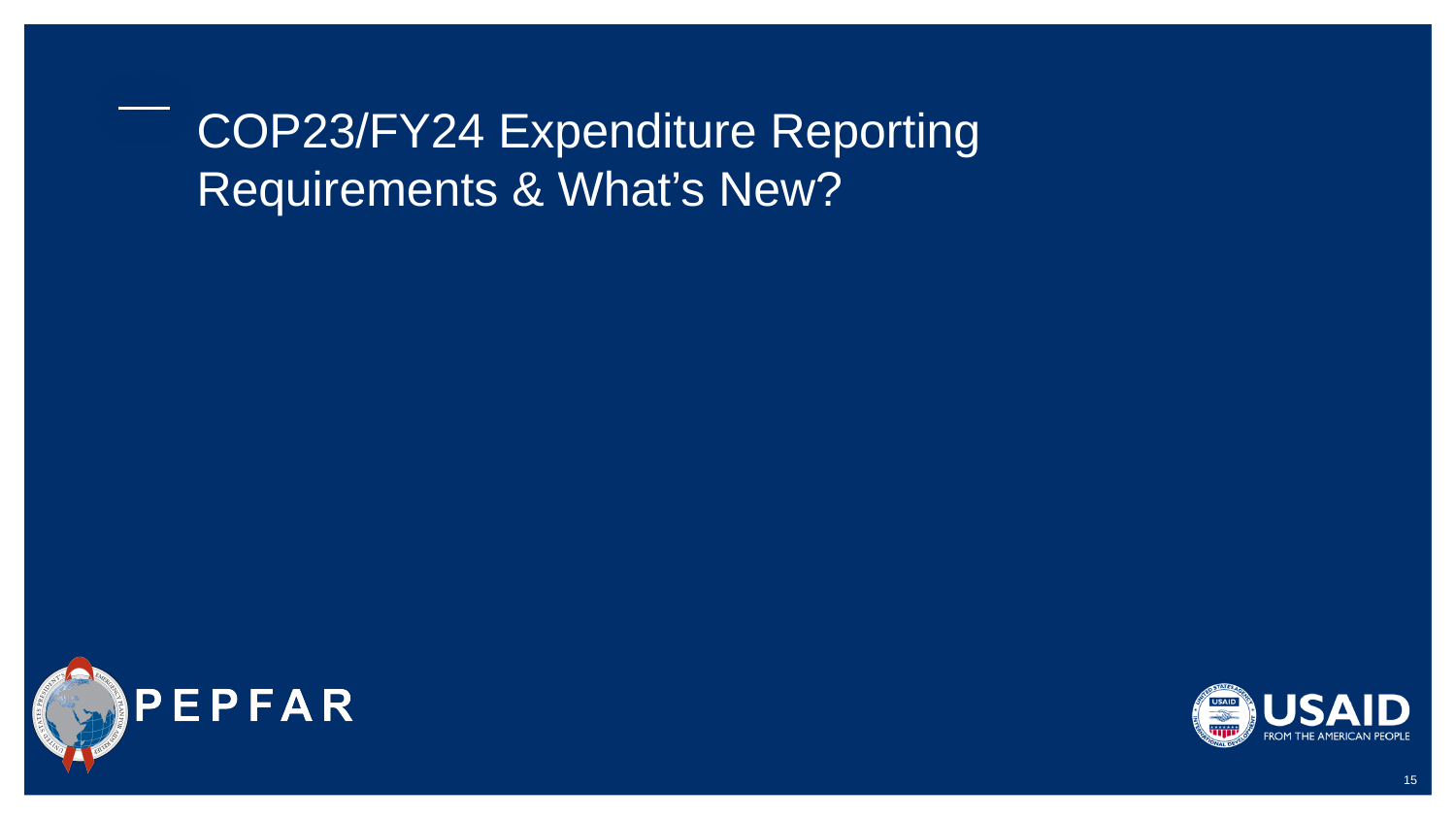

# COP23/FY24 Expenditure Reporting Requirements & What’s New?
15